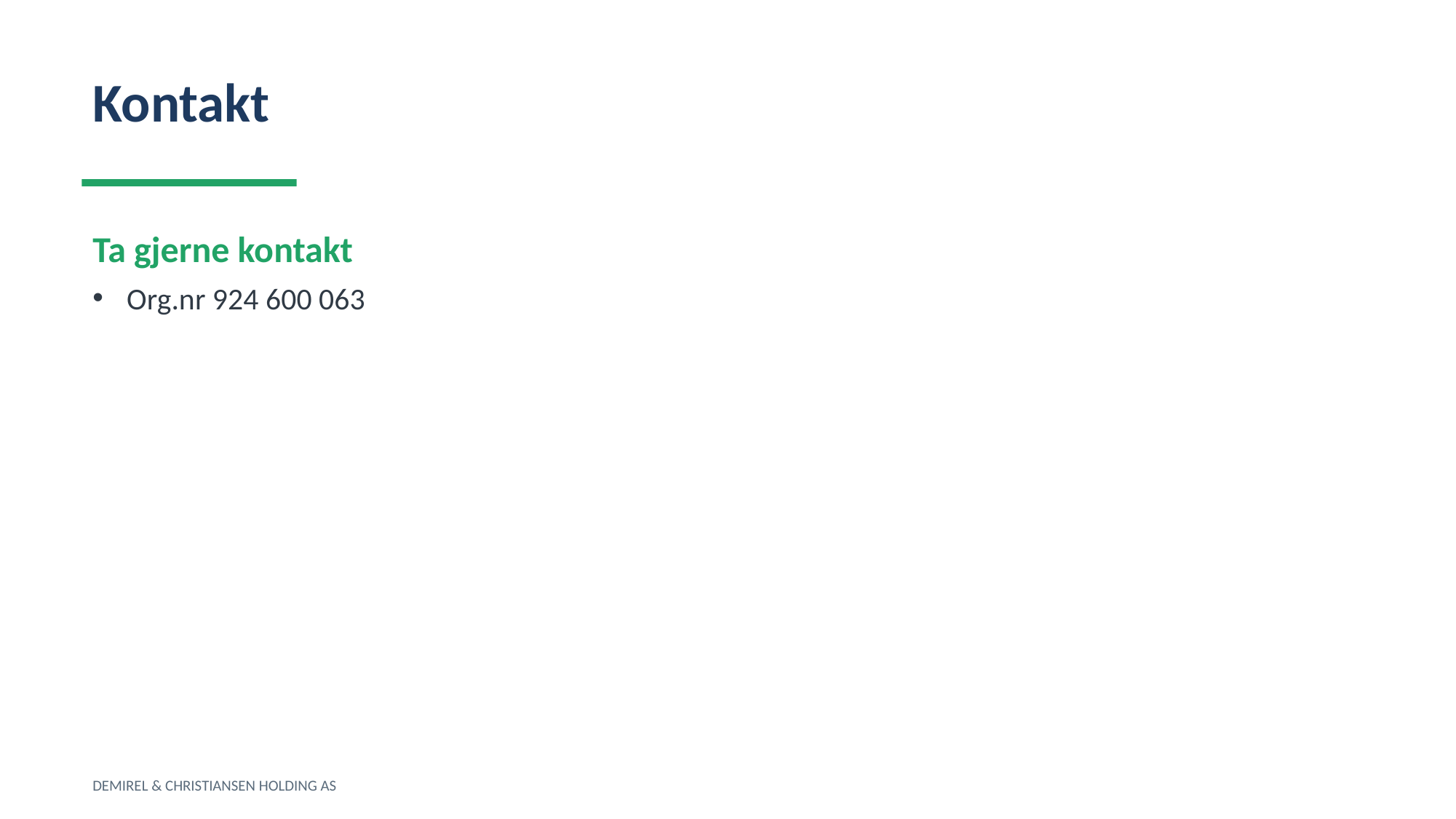

Kontakt

Ta gjerne kontakt
Org.nr 924 600 063
DEMIREL & CHRISTIANSEN HOLDING AS